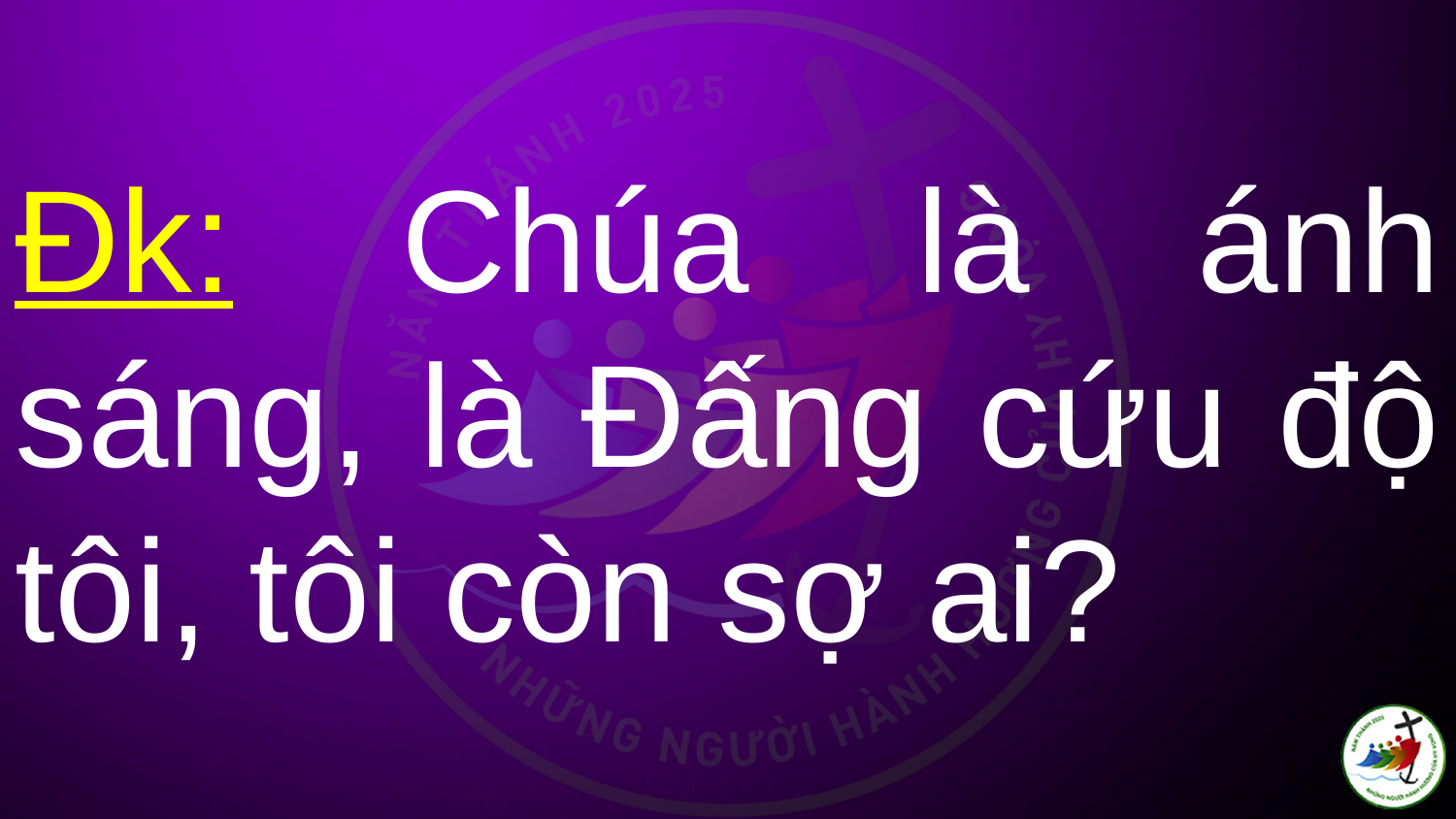

# Đk: Chúa là ánh sáng, là Đấng cứu độ tôi, tôi còn sợ ai?